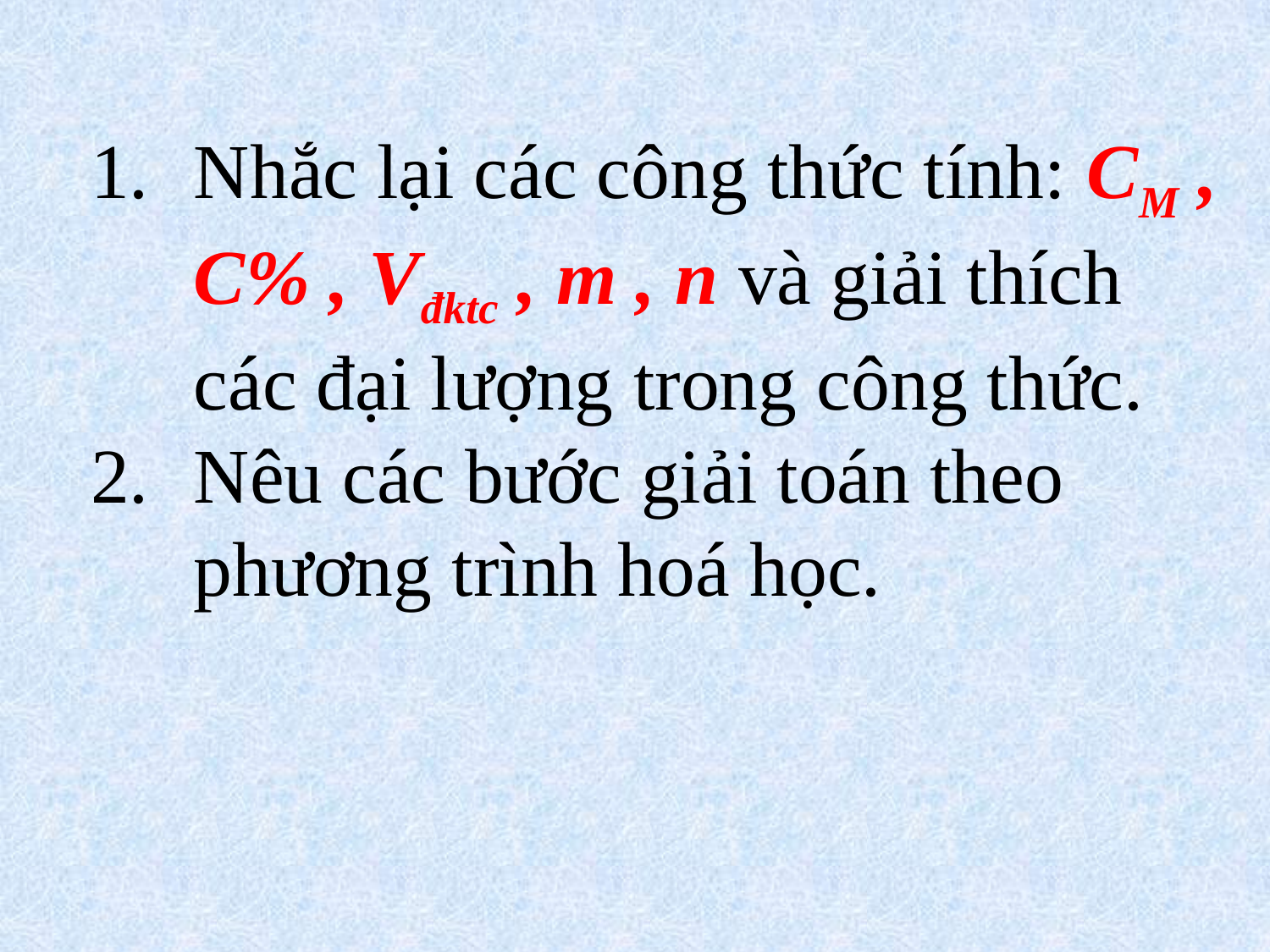

Nhắc lại các công thức tính: CM , C% , Vđktc , m , n và giải thích các đại lượng trong công thức.
Nêu các bước giải toán theo phương trình hoá học.